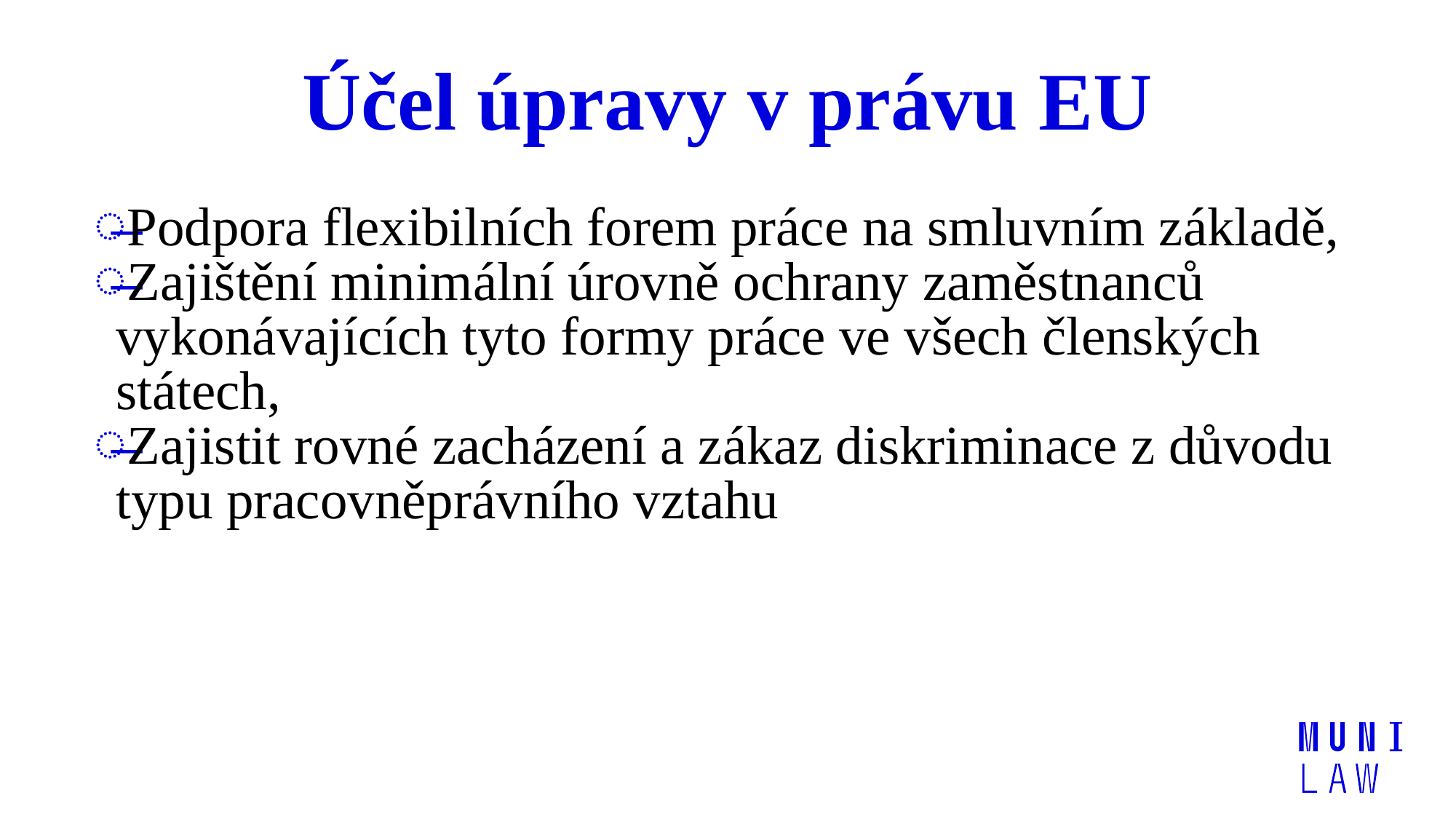

# Účel úpravy v právu EU
Podpora flexibilních forem práce na smluvním základě,
Zajištění minimální úrovně ochrany zaměstnanců vykonávajících tyto formy práce ve všech členských státech,
Zajistit rovné zacházení a zákaz diskriminace z důvodu typu pracovněprávního vztahu